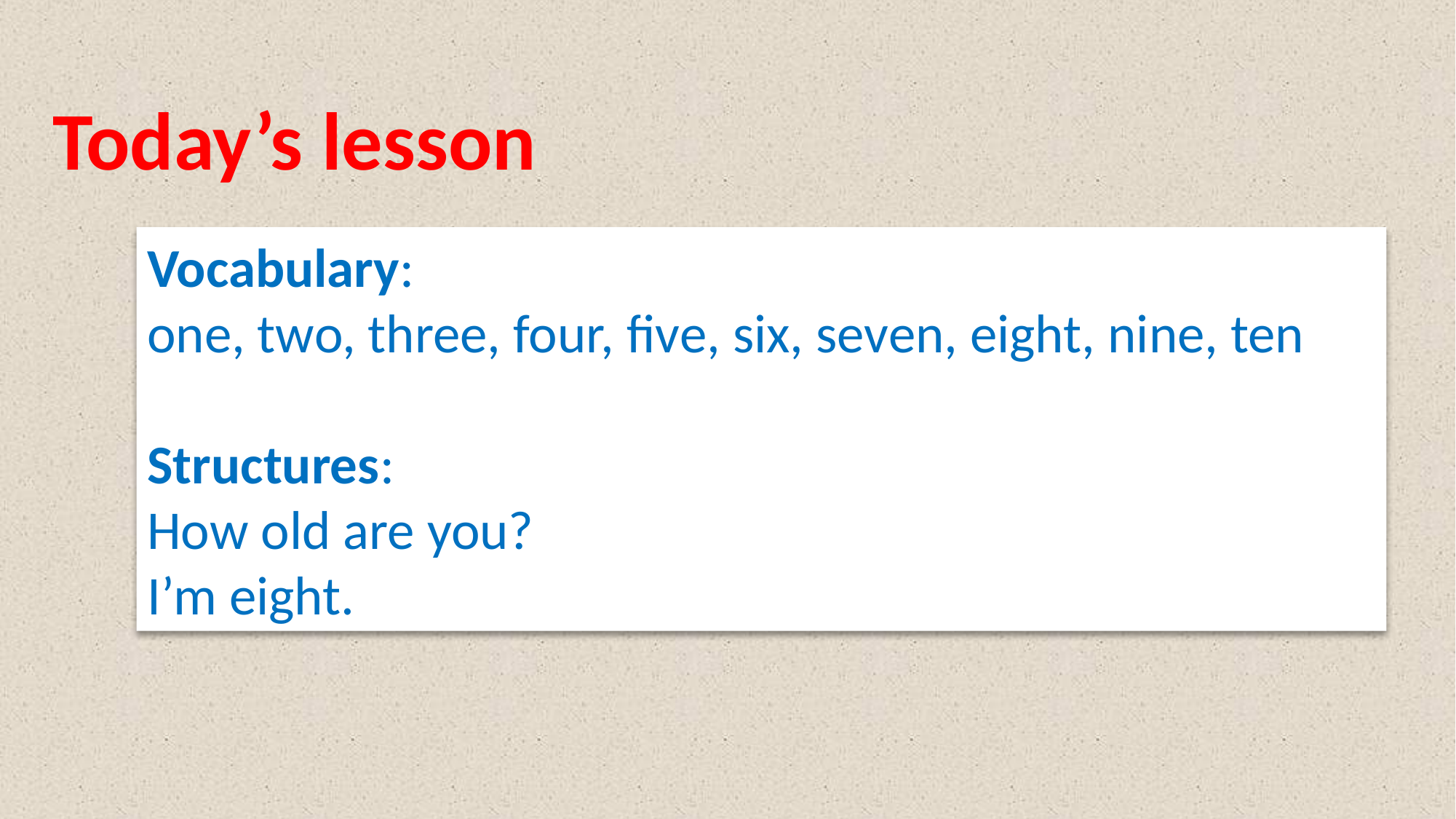

#
Today’s lesson

Vocabulary:
one, two, three, four, five, six, seven, eight, nine, ten

Structures:
How old are you?
I’m eight.